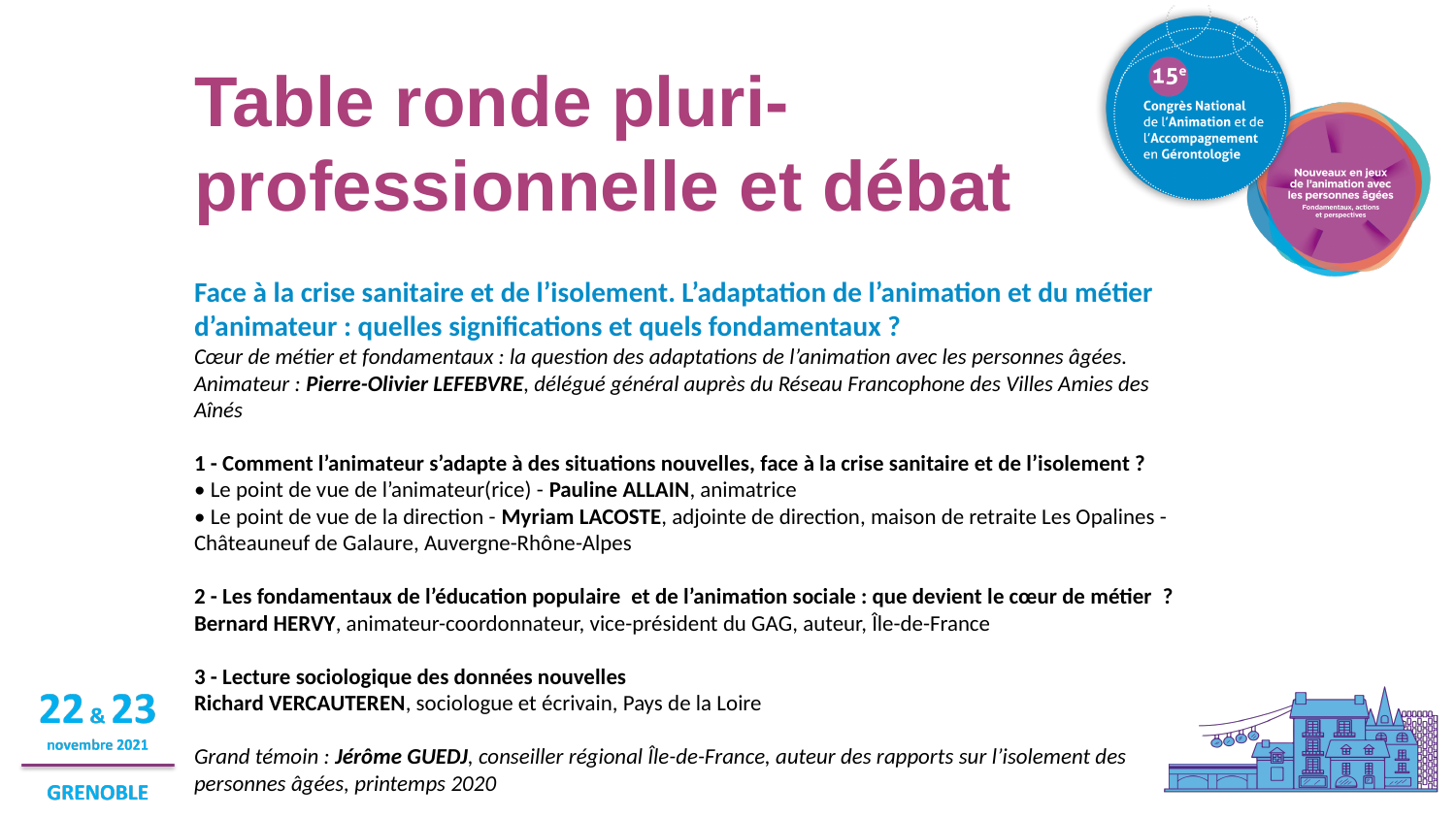

Table ronde pluri-professionnelle et débat
Face à la crise sanitaire et de l’isolement. L’adaptation de l’animation et du métier d’animateur : quelles significations et quels fondamentaux ?
Cœur de métier et fondamentaux : la question des adaptations de l’animation avec les personnes âgées. Animateur : Pierre-Olivier LEFEBVRE, délégué général auprès du Réseau Francophone des Villes Amies des Aînés

1 - Comment l’animateur s’adapte à des situations nouvelles, face à la crise sanitaire et de l’isolement ?
• Le point de vue de l’animateur(rice) - Pauline ALLAIN, animatrice
• Le point de vue de la direction - Myriam LACOSTE, adjointe de direction, maison de retraite Les Opalines - Châteauneuf de Galaure, Auvergne-Rhône-Alpes

2 - Les fondamentaux de l’éducation populaire  et de l’animation sociale : que devient le cœur de métier  ?
Bernard HERVY, animateur-coordonnateur, vice-président du GAG, auteur, Île-de-France

3 - Lecture sociologique des données nouvelles
Richard VERCAUTEREN, sociologue et écrivain, Pays de la Loire

Grand témoin : Jérôme GUEDJ, conseiller régional Île-de-France, auteur des rapports sur l’isolement des personnes âgées, printemps 2020